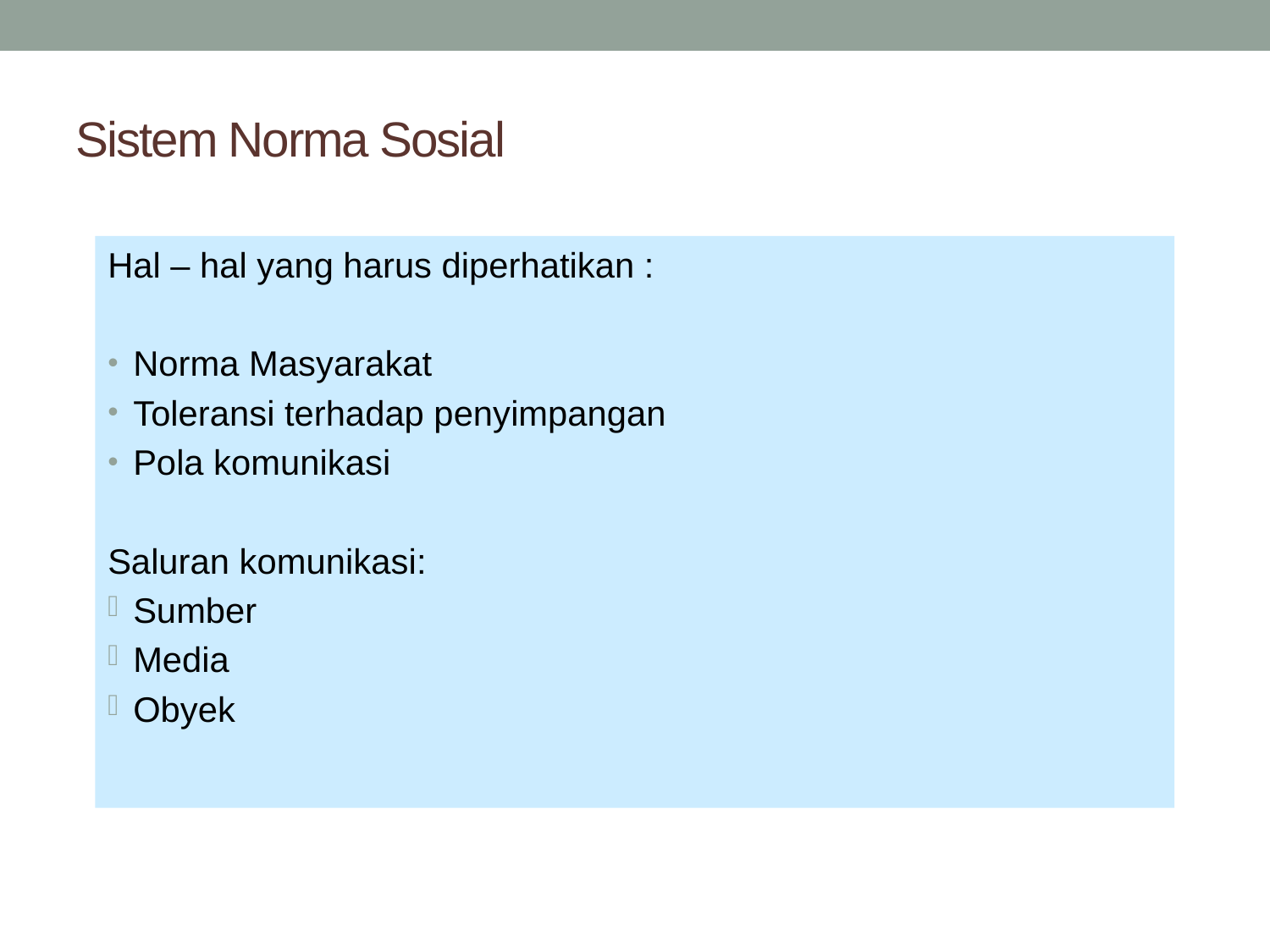

# Sistem Norma Sosial
Hal – hal yang harus diperhatikan :

Norma Masyarakat
Toleransi terhadap penyimpangan
Pola komunikasi

Saluran komunikasi:
Sumber
Media
Obyek